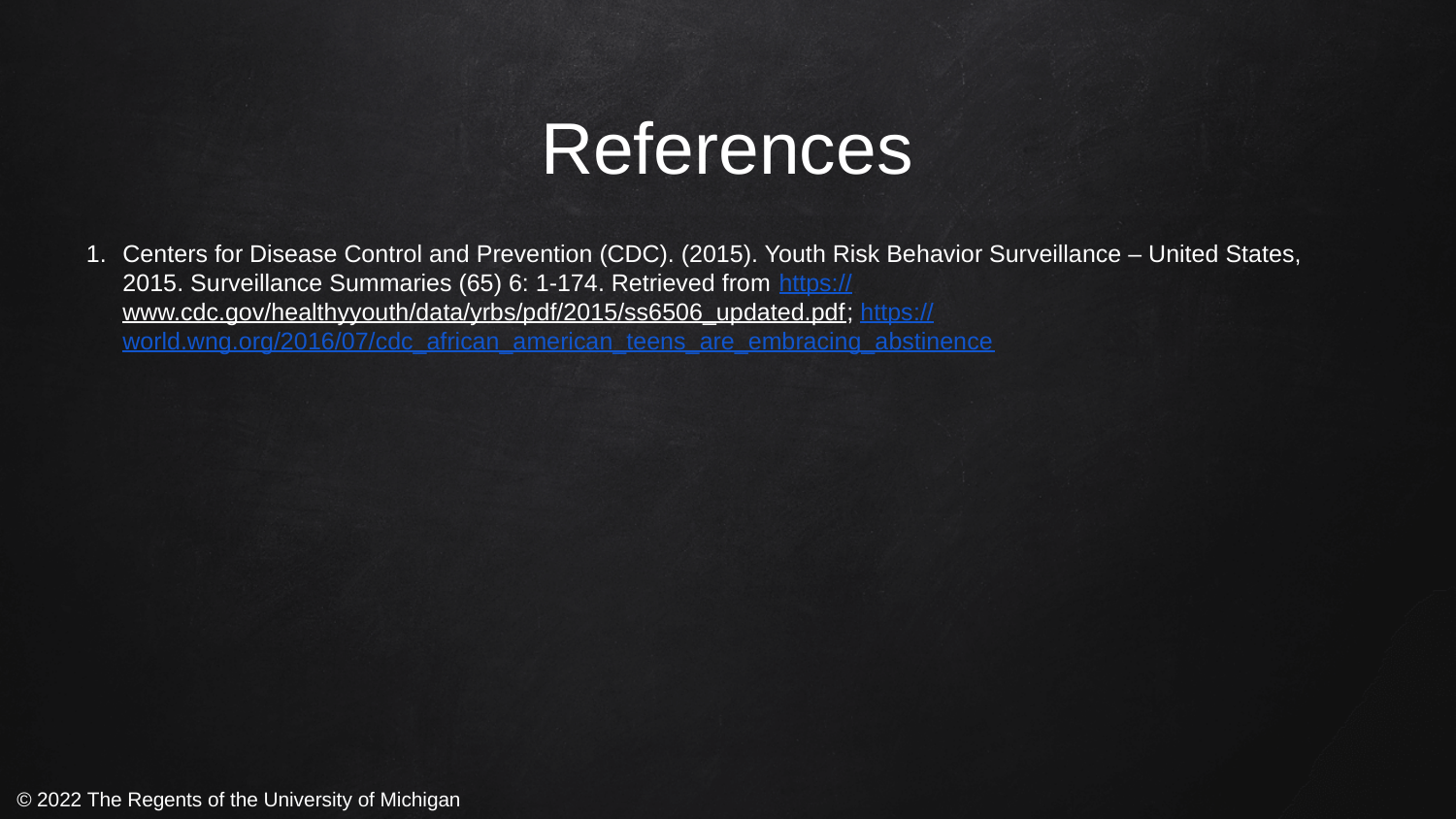

# References
Centers for Disease Control and Prevention (CDC). (2015). Youth Risk Behavior Surveillance – United States, 2015. Surveillance Summaries (65) 6: 1-174. Retrieved from https://www.cdc.gov/healthyyouth/data/yrbs/pdf/2015/ss6506_updated.pdf; https://world.wng.org/2016/07/cdc_african_american_teens_are_embracing_abstinence

© 2022 The Regents of the University of Michigan